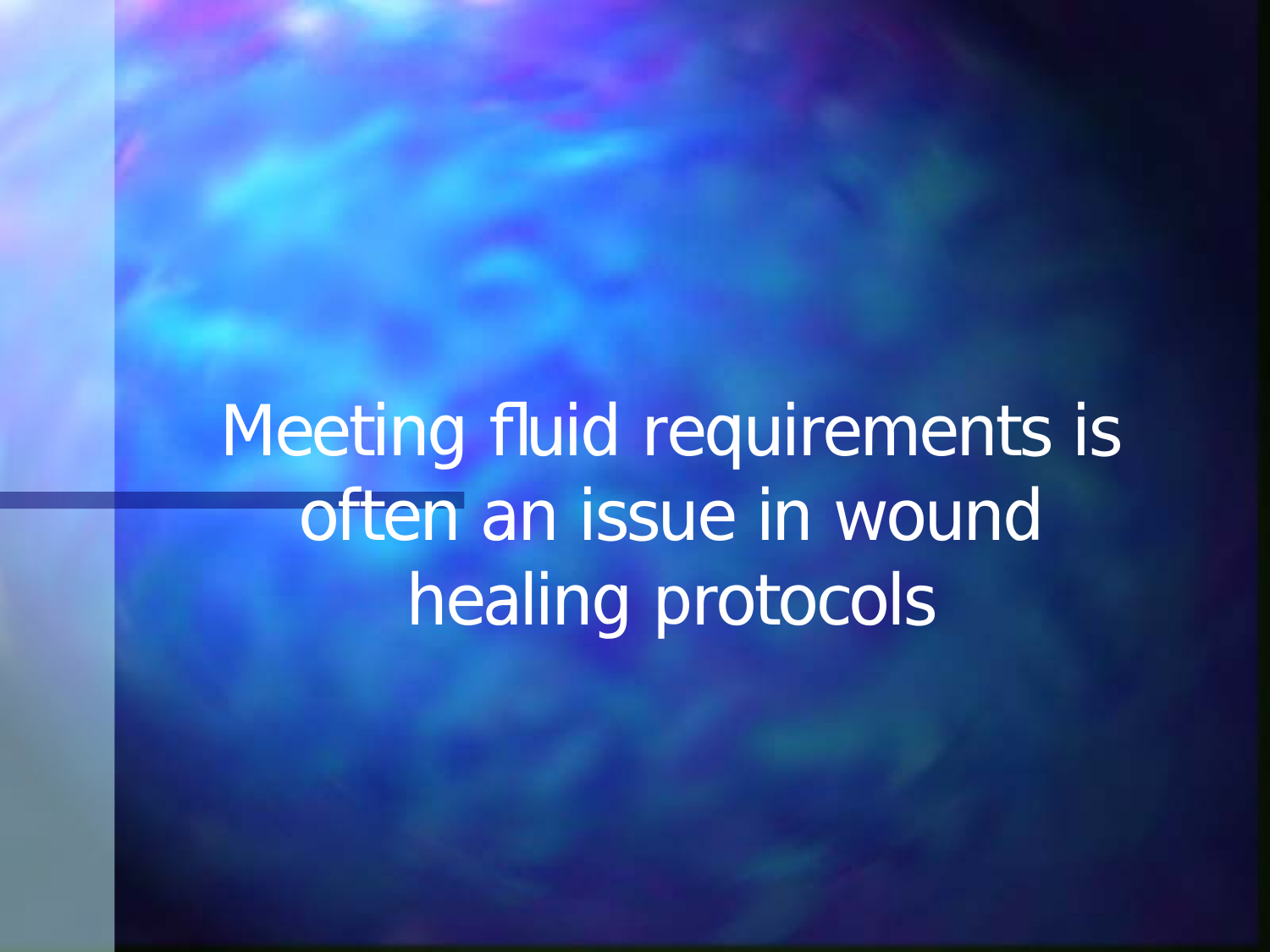

# Meeting fluid requirements is often an issue in wound healing protocols